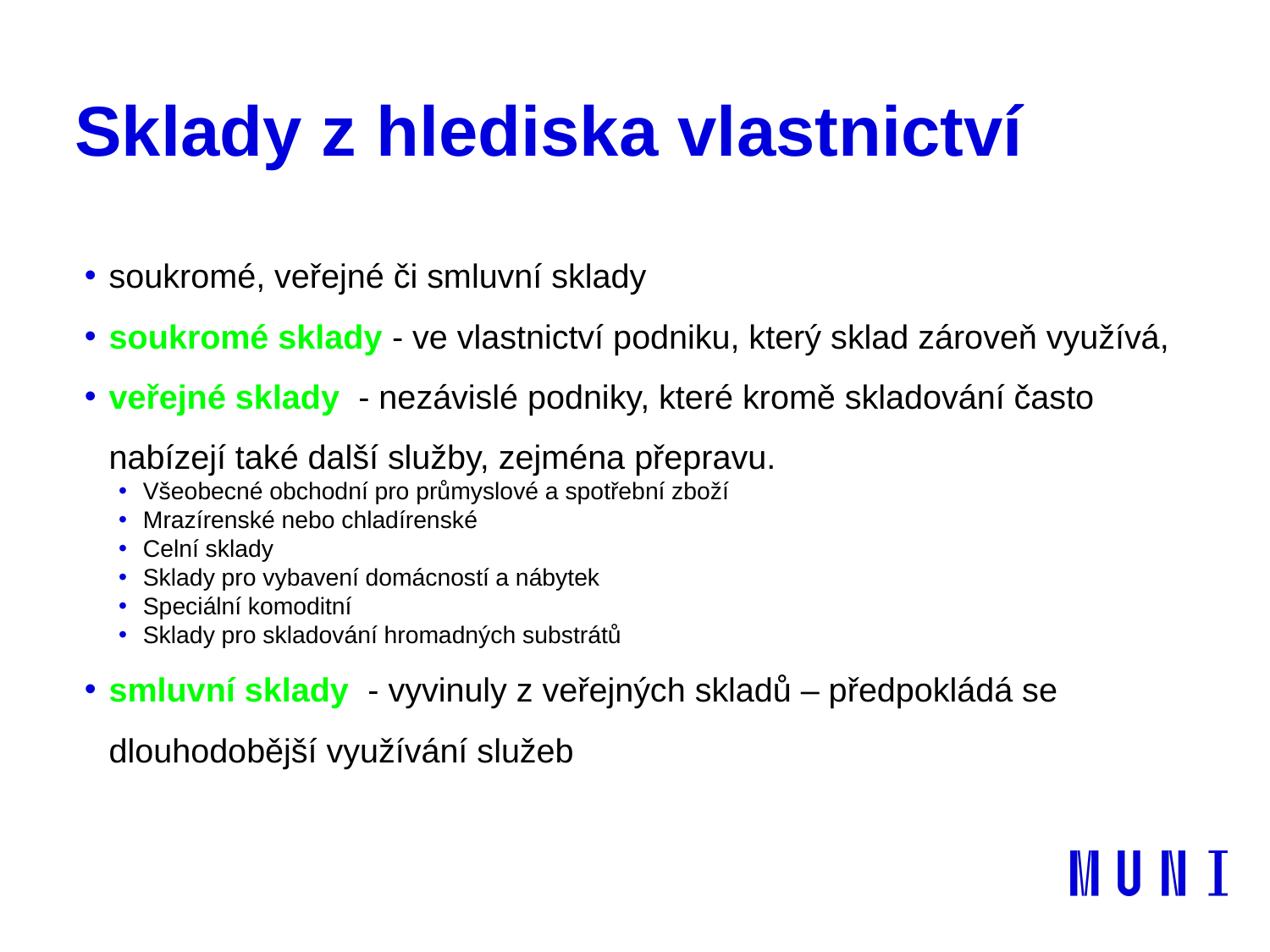

# Sklady z hlediska vlastnictví
soukromé, veřejné či smluvní sklady
soukromé sklady - ve vlastnictví podniku, který sklad zároveň využívá,
veřejné sklady  - nezávislé podniky, které kromě skladování často nabízejí také další služby, zejména přepravu.
Všeobecné obchodní pro průmyslové a spotřební zboží
Mrazírenské nebo chladírenské
Celní sklady
Sklady pro vybavení domácností a nábytek
Speciální komoditní
Sklady pro skladování hromadných substrátů
smluvní sklady  - vyvinuly z veřejných skladů – předpokládá se dlouhodobější využívání služeb